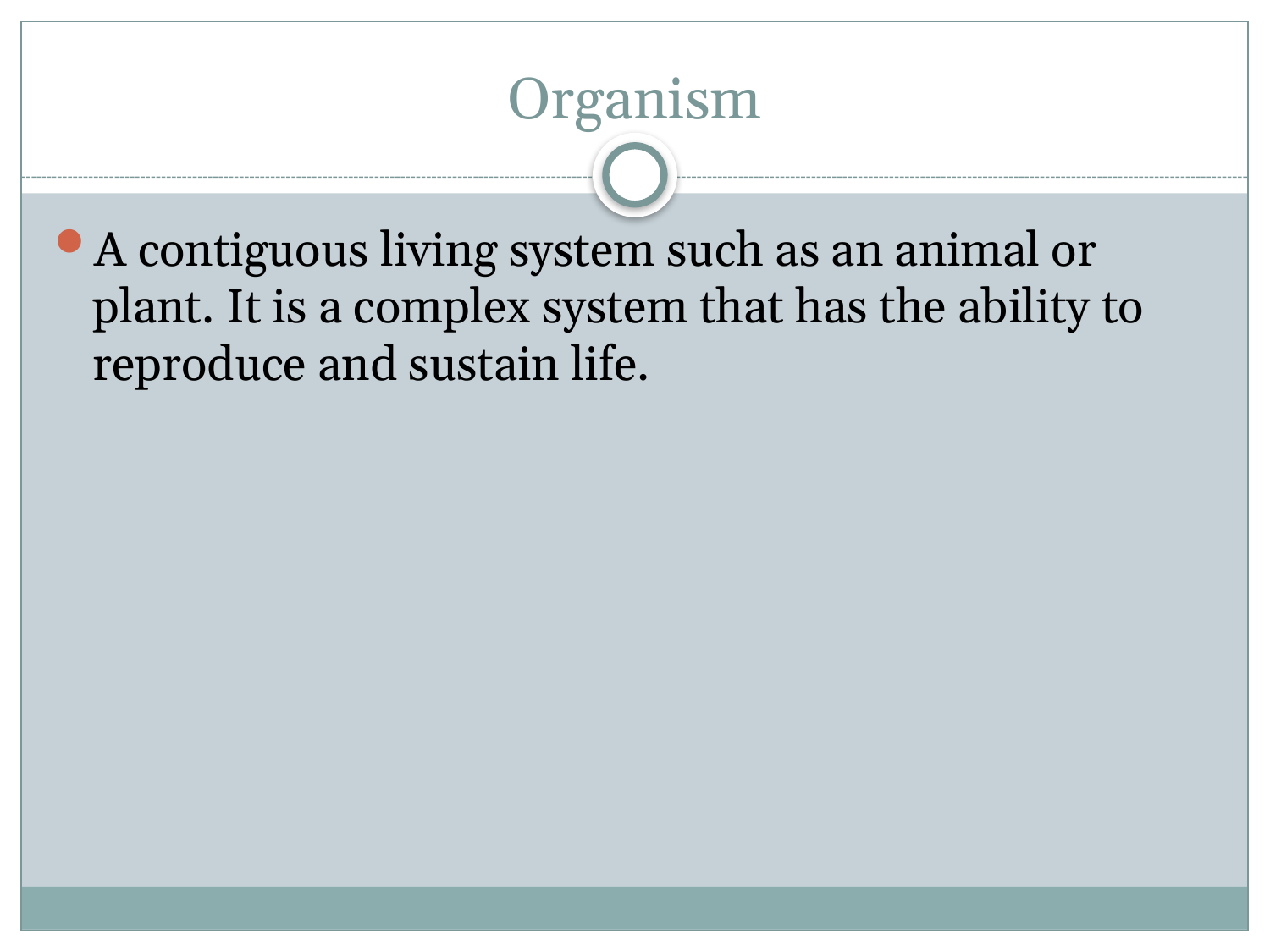

# Organism
A contiguous living system such as an animal or plant. It is a complex system that has the ability to reproduce and sustain life.